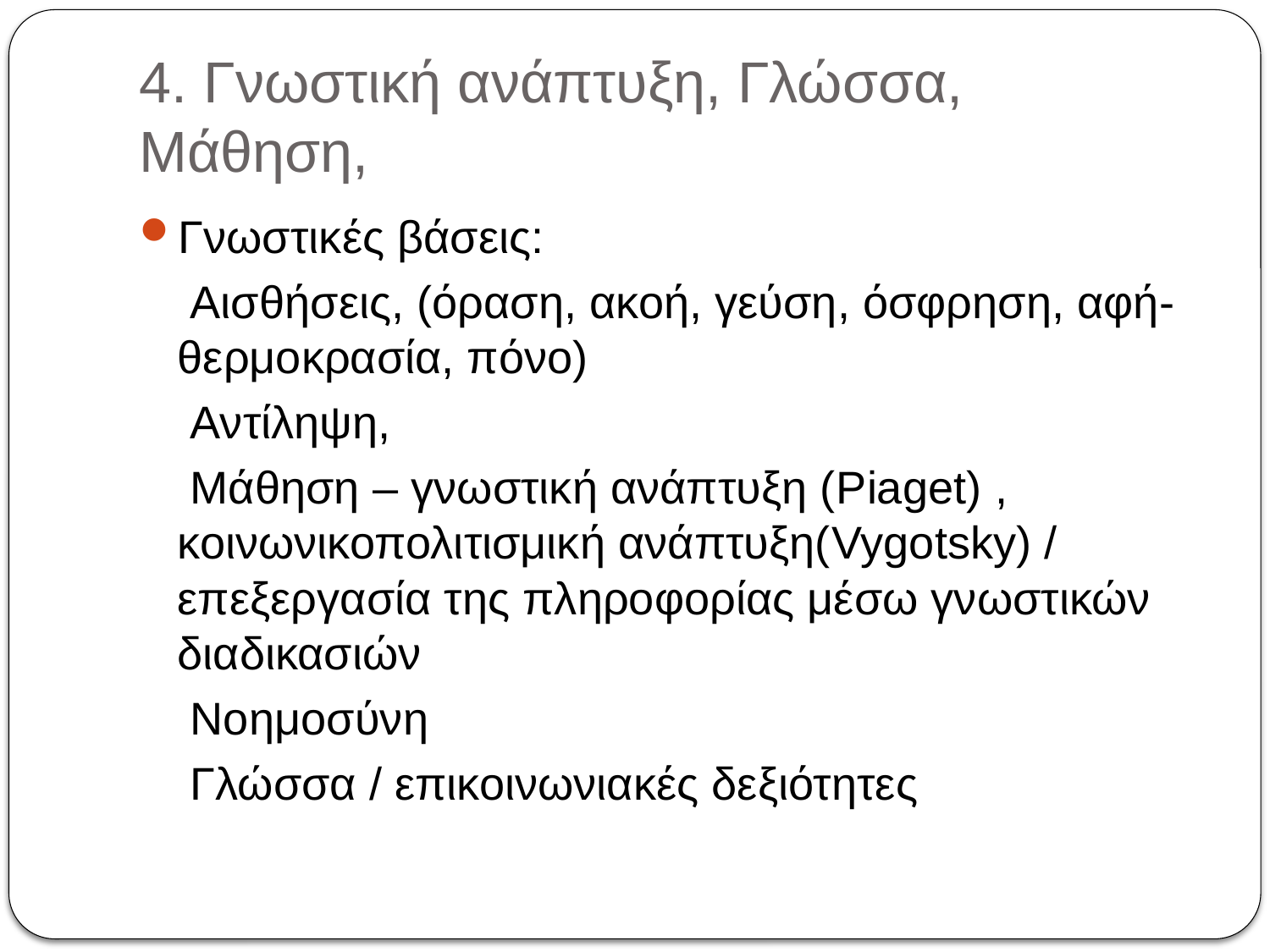

# 4. Γνωστική ανάπτυξη, Γλώσσα,    Μάθηση,
Γνωστικές βάσεις:
    Αισθήσεις, (όραση, ακοή, γεύση, όσφρηση, αφή-θερμοκρασία, πόνο)
    Αντίληψη,
    Μάθηση – γνωστική ανάπτυξη (Piaget) , κοινωνικοπολιτισμική ανάπτυξη(Vygotsky) / επεξεργασία της πληροφορίας μέσω γνωστικών διαδικασιών
    Νοημοσύνη
    Γλώσσα / επικοινωνιακές δεξιότητες